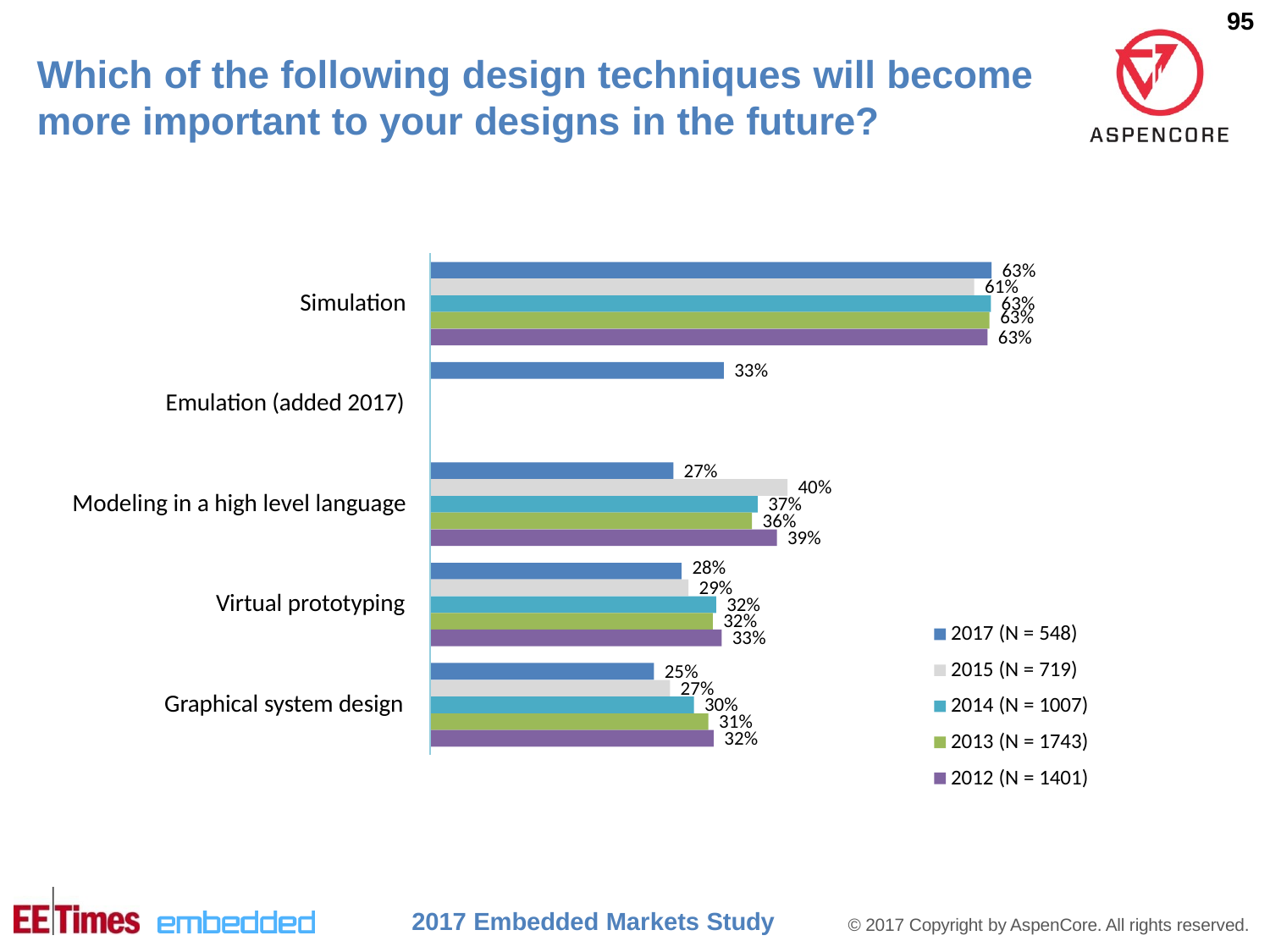

95
# Which of the following design techniques will become
more important to your designs in the future?

63%
61%
Simulation
63%
63%
63%
33%
Emulation (added 2017)
27%
40%
Modeling in a high level language
37%
36%
39%
28%
29%
Virtual prototyping
32%
32%
2017 (N = 548)
33%

2015 (N = 719)
25%

27%
Graphical system design
2014 (N = 1007)
30%

31%
2013 (N = 1743)
2012 (N = 1401)
32%

2017 Embedded Markets Study
© 2017 Copyright by AspenCore. All rights reserved.